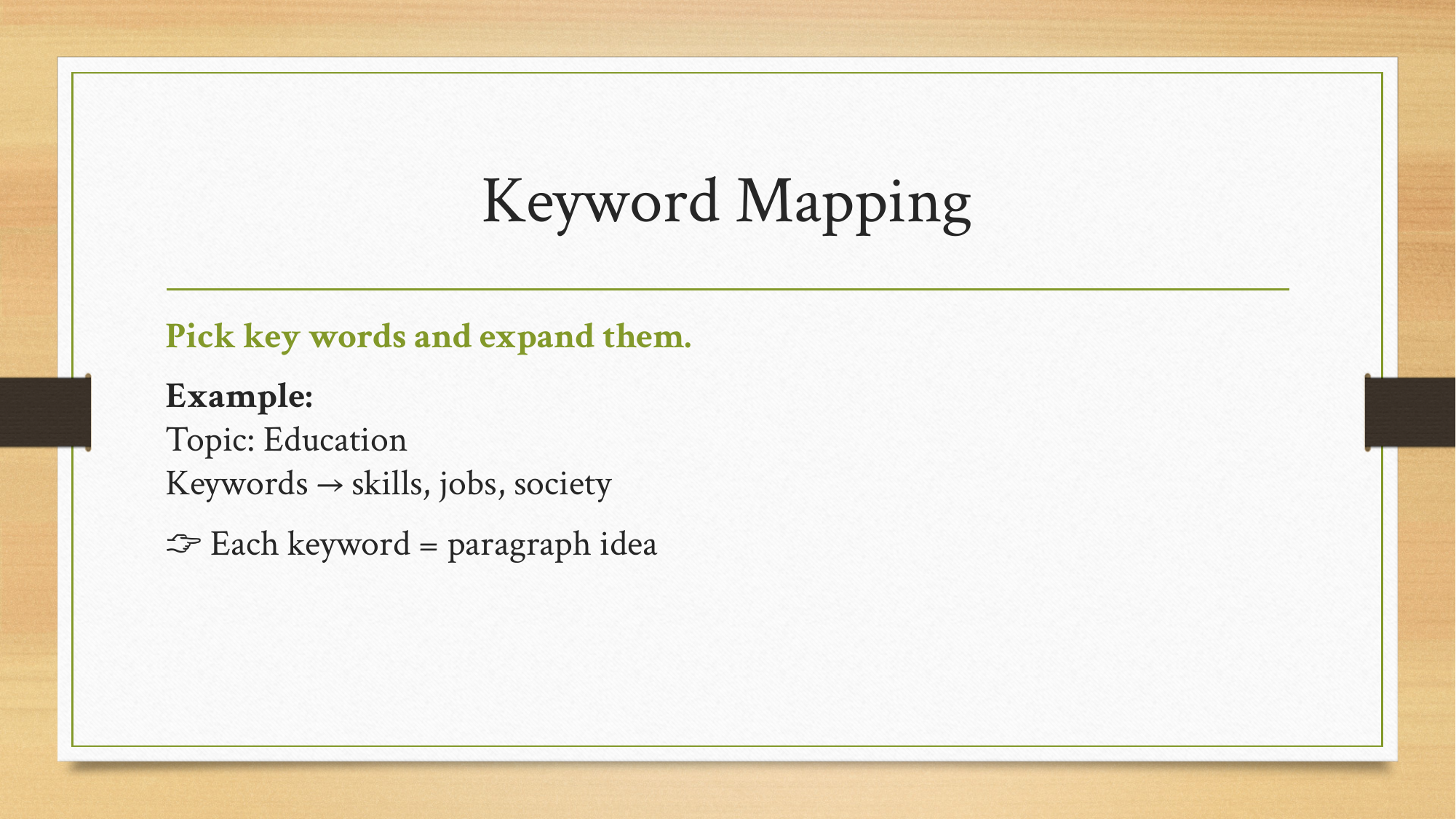

# Keyword Mapping
Pick key words and expand them.
Example:
Topic: Education
Keywords → skills, jobs, society
👉 Each keyword = paragraph idea